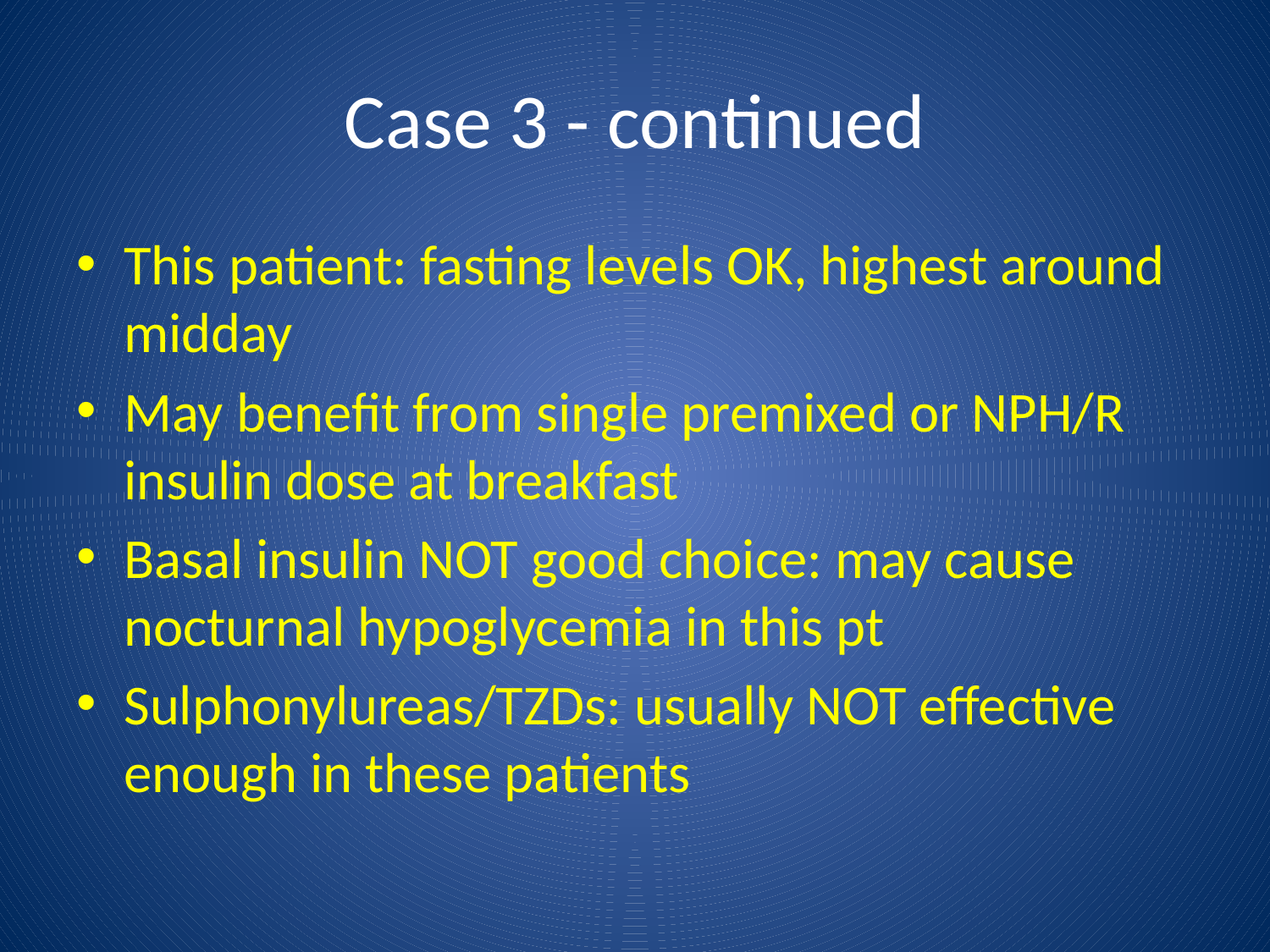

# Case 3 - continued
This patient: fasting levels OK, highest around midday
May benefit from single premixed or NPH/R insulin dose at breakfast
Basal insulin NOT good choice: may cause nocturnal hypoglycemia in this pt
Sulphonylureas/TZDs: usually NOT effective enough in these patients